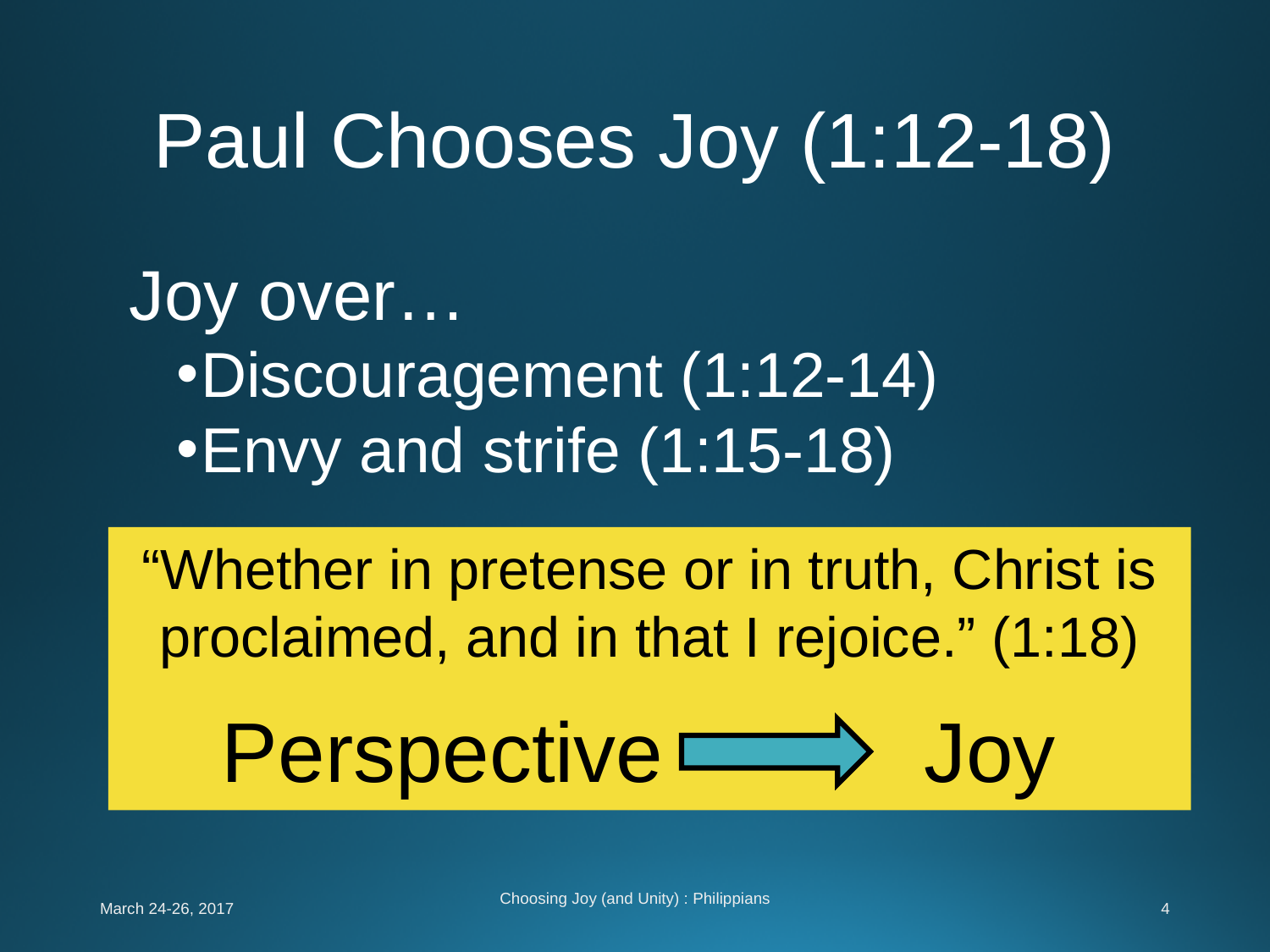

# Paul Chooses Joy (1:12-18)
Joy over…
Discouragement (1:12-14)
Envy and strife (1:15-18)
“Whether in pretense or in truth, Christ is proclaimed, and in that I rejoice.” (1:18)

Perspective
Joy

March 24-26, 2017
Choosing Joy (and Unity) : Philippians

4